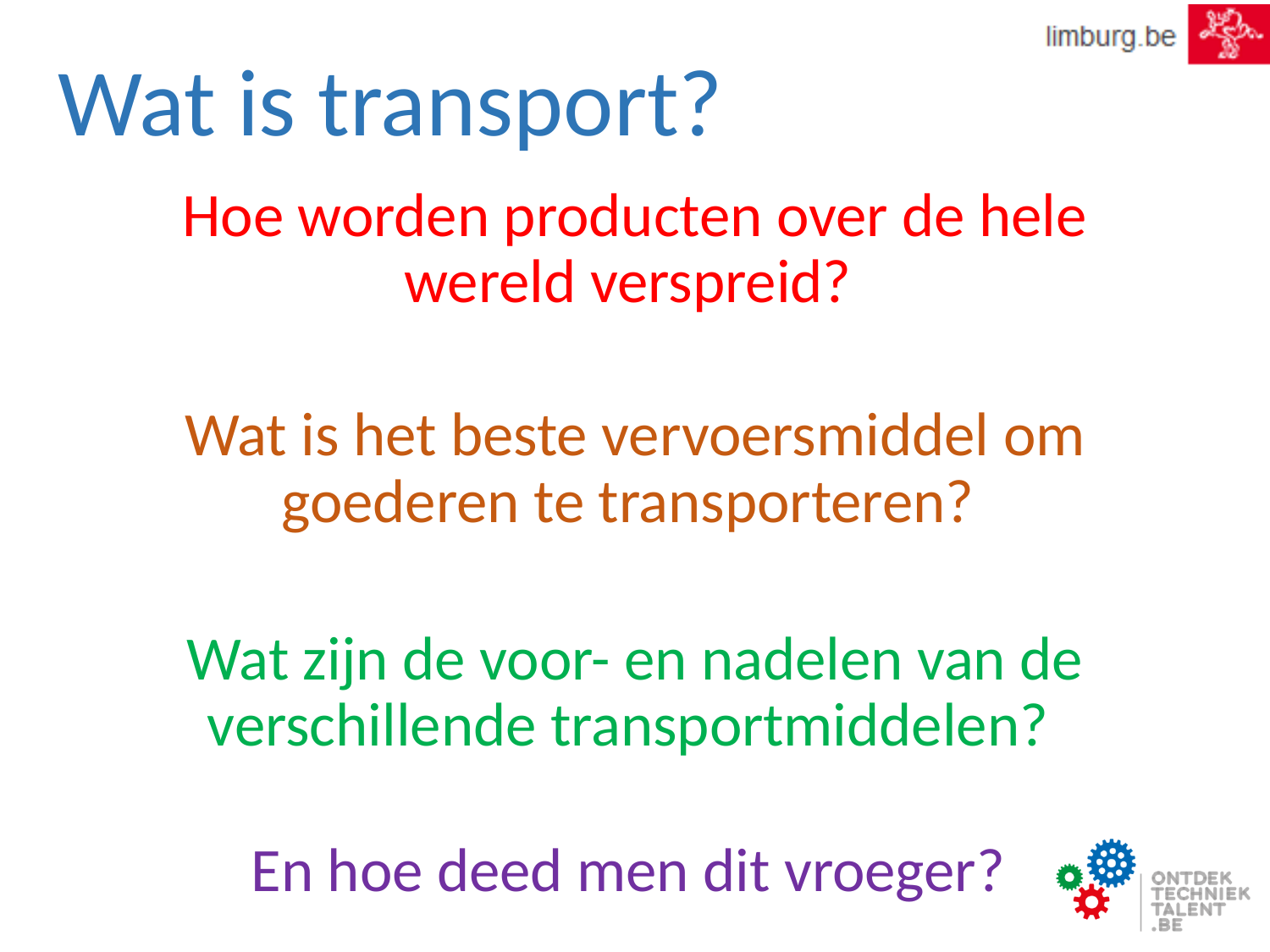

Wat is transport?
Hoe worden producten over de hele wereld verspreid?
Wat is het beste vervoersmiddel om goederen te transporteren?

Wat zijn de voor- en nadelen van de verschillende transportmiddelen?
En hoe deed men dit vroeger?